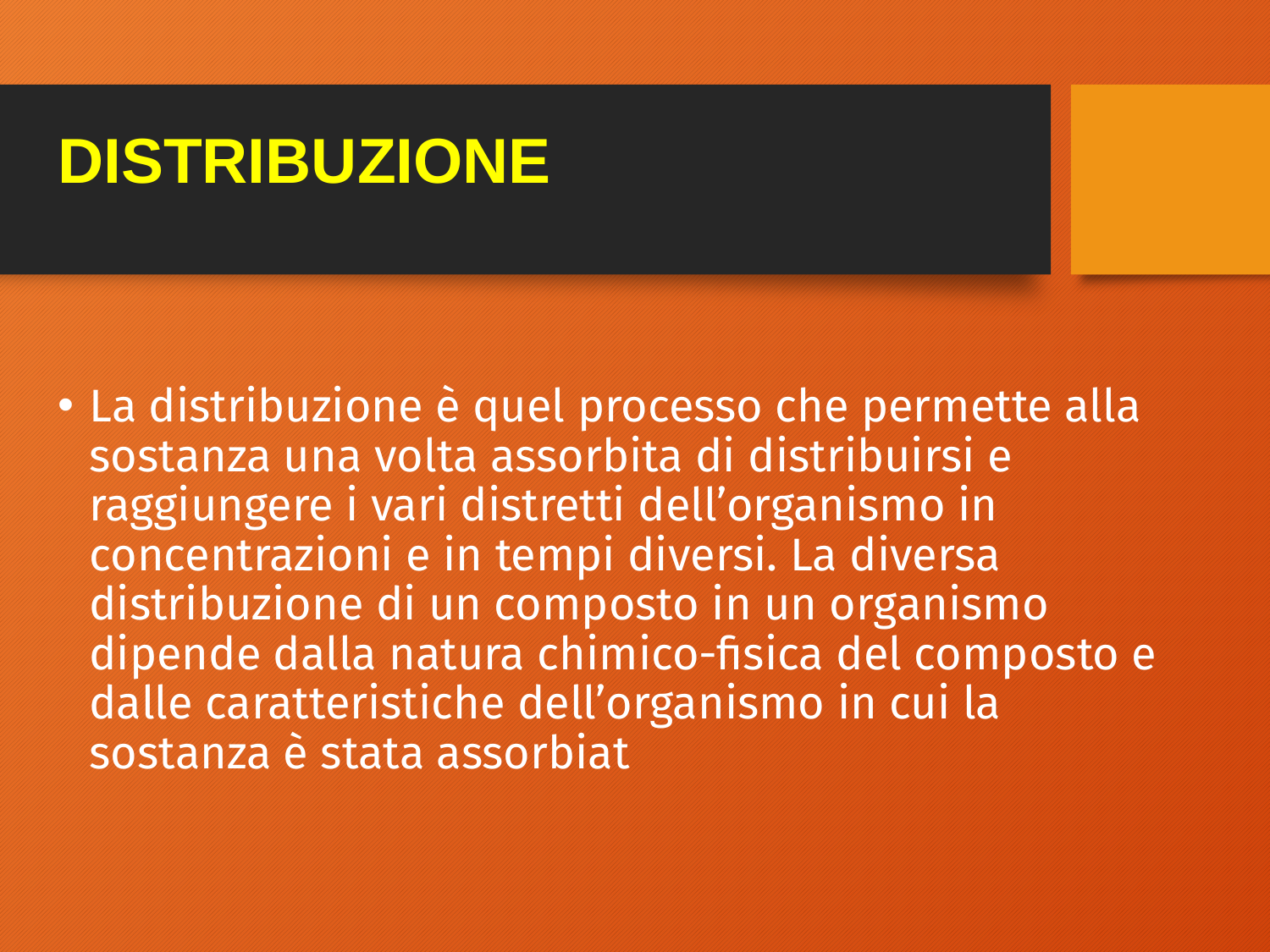

# DISTRIBUZIONE
La distribuzione è quel processo che permette alla sostanza una volta assorbita di distribuirsi e raggiungere i vari distretti dell’organismo in concentrazioni e in tempi diversi. La diversa distribuzione di un composto in un organismo dipende dalla natura chimico-fisica del composto e dalle caratteristiche dell’organismo in cui la sostanza è stata assorbiat